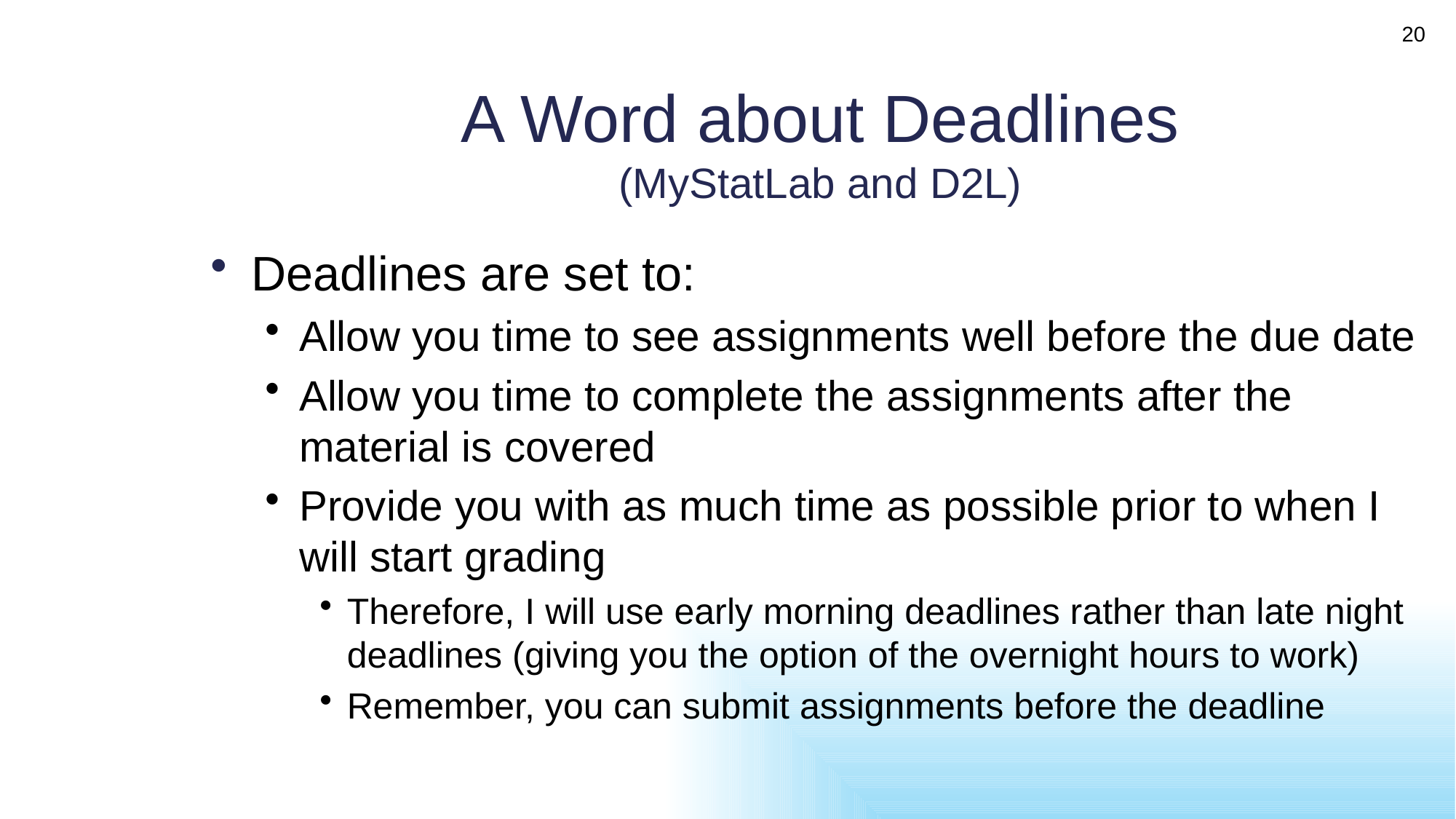

20
# A Word about Deadlines (MyStatLab and D2L)
Deadlines are set to:
Allow you time to see assignments well before the due date
Allow you time to complete the assignments after the material is covered
Provide you with as much time as possible prior to when I will start grading
Therefore, I will use early morning deadlines rather than late night deadlines (giving you the option of the overnight hours to work)
Remember, you can submit assignments before the deadline